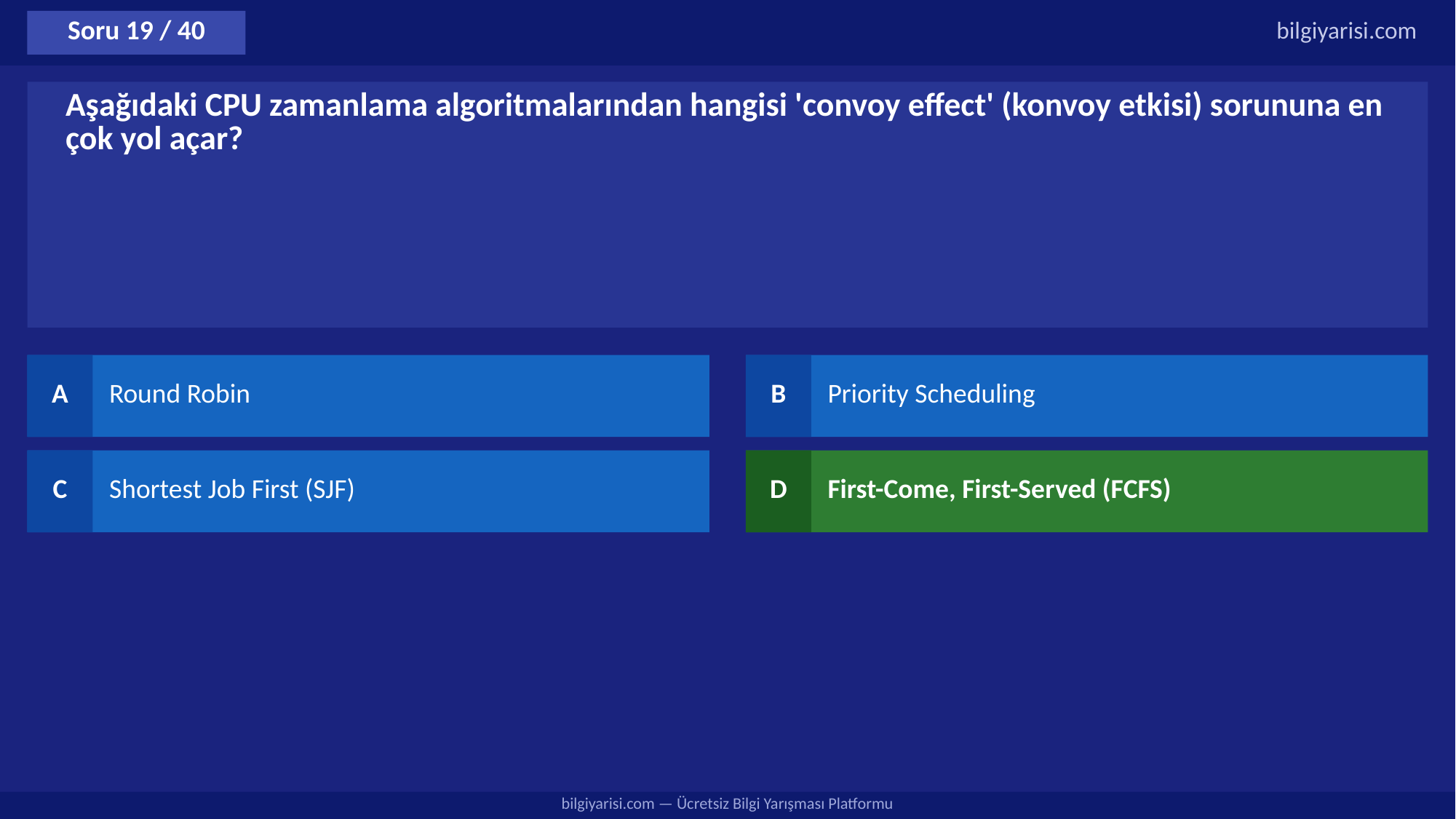

Soru 19 / 40
bilgiyarisi.com

Aşağıdaki CPU zamanlama algoritmalarından hangisi 'convoy effect' (konvoy etkisi) sorununa en çok yol açar?

A
Round Robin

B
Priority Scheduling

C
Shortest Job First (SJF)

D
First-Come, First-Served (FCFS)
bilgiyarisi.com — Ücretsiz Bilgi Yarışması Platformu